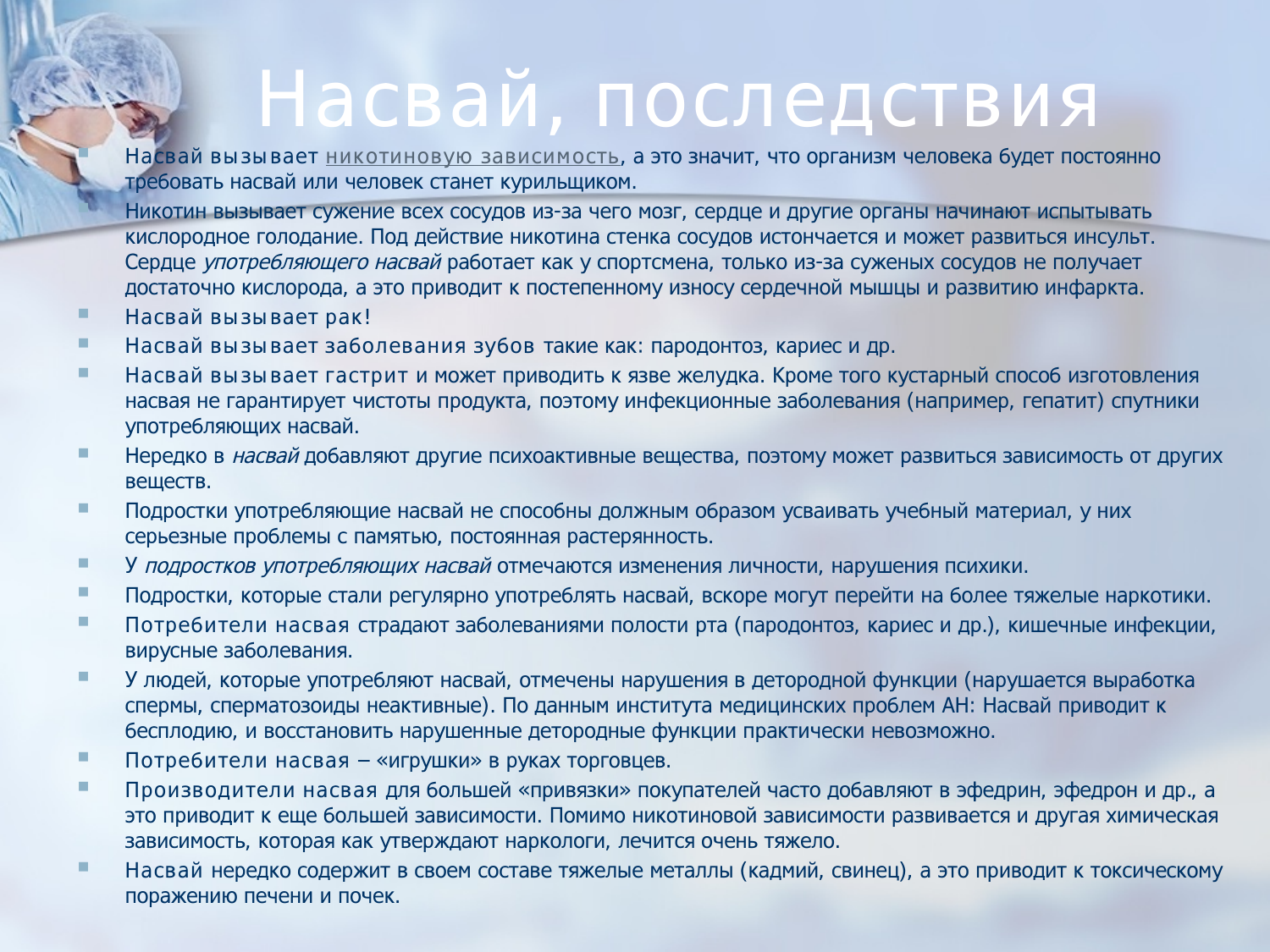

# Насвай, последствия
Насвай вызывает никотиновую зависимость, а это значит, что организм человека будет постоянно требовать насвай или человек станет курильщиком.
Никотин вызывает сужение всех сосудов из-за чего мозг, сердце и другие органы начинают испытывать кислородное голодание. Под действие никотина стенка сосудов истончается и может развиться инсульт. Сердце употребляющего насвай работает как у спортсмена, только из-за суженых сосудов не получает достаточно кислорода, а это приводит к постепенному износу сердечной мышцы и развитию инфаркта.
Насвай вызывает рак!
Насвай вызывает заболевания зубов такие как: пародонтоз, кариес и др.
Насвай вызывает гастрит и может приводить к язве желудка. Кроме того кустарный способ изготовления насвая не гарантирует чистоты продукта, поэтому инфекционные заболевания (например, гепатит) спутники употребляющих насвай.
Нередко в насвай добавляют другие психоактивные вещества, поэтому может развиться зависимость от других веществ.
Подростки употребляющие насвай не способны должным образом усваивать учебный материал, у них серьезные проблемы с памятью, постоянная растерянность.
У подростков употребляющих насвай отмечаются изменения личности, нарушения психики.
Подростки, которые стали регулярно употреблять насвай, вскоре могут перейти на более тяжелые наркотики.
Потребители насвая страдают заболеваниями полости рта (пародонтоз, кариес и др.), кишечные инфекции, вирусные заболевания.
У людей, которые употребляют насвай, отмечены нарушения в детородной функции (нарушается выработка спермы, сперматозоиды неактивные). По данным института медицинских проблем АН: Насвай приводит к бесплодию, и восстановить нарушенные детородные функции практически невозможно.
Потребители насвая – «игрушки» в руках торговцев.
Производители насвая для большей «привязки» покупателей часто добавляют в эфедрин, эфедрон и др., а это приводит к еще большей зависимости. Помимо никотиновой зависимости развивается и другая химическая зависимость, которая как утверждают наркологи, лечится очень тяжело.
Насвай нередко содержит в своем составе тяжелые металлы (кадмий, свинец), а это приводит к токсическому поражению печени и почек.